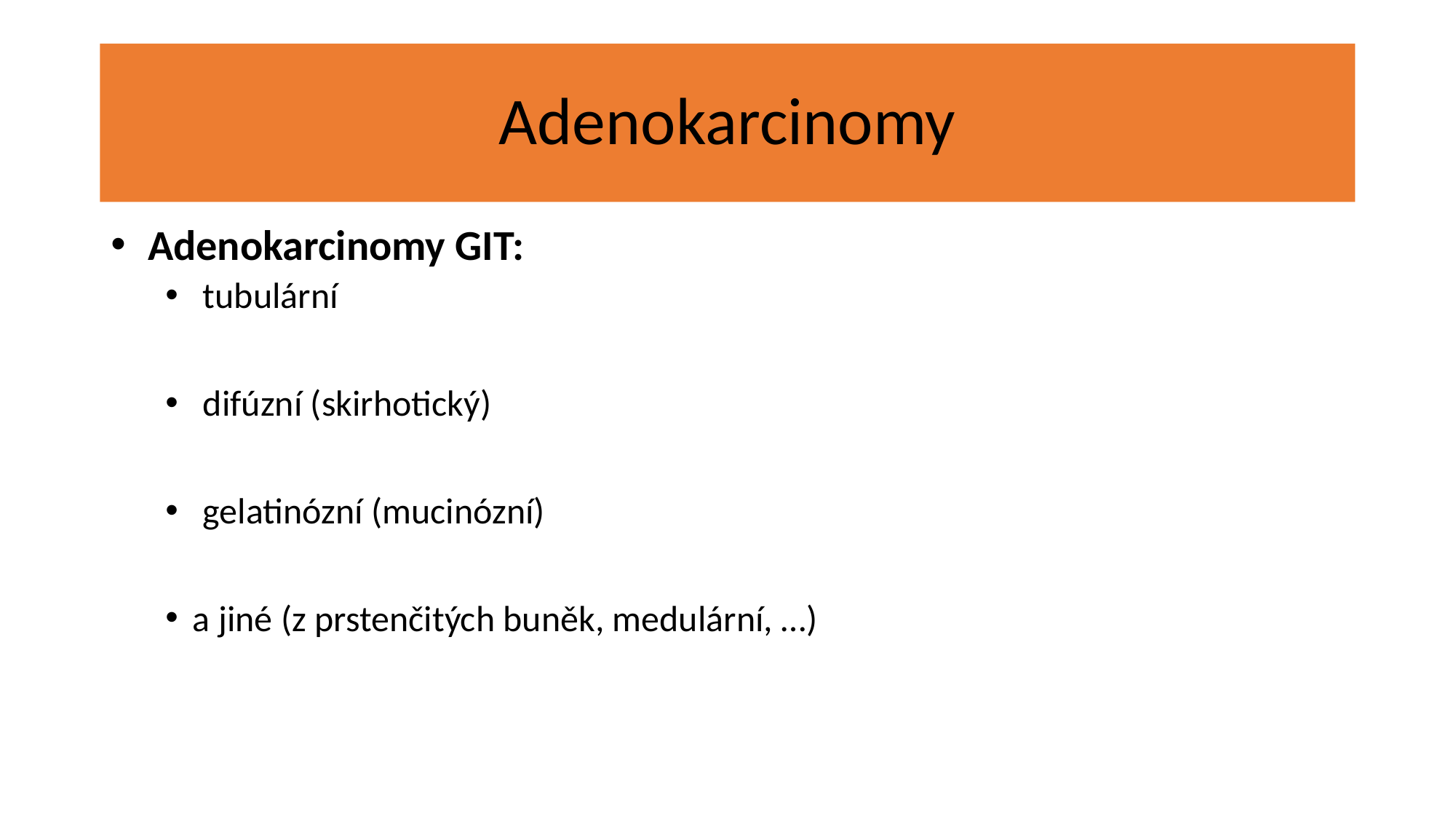

# Adenokarcinomy
 Adenokarcinomy GIT:
 tubulární

 difúzní (skirhotický)

 gelatinózní (mucinózní)

a jiné (z prstenčitých buněk, medulární, …)